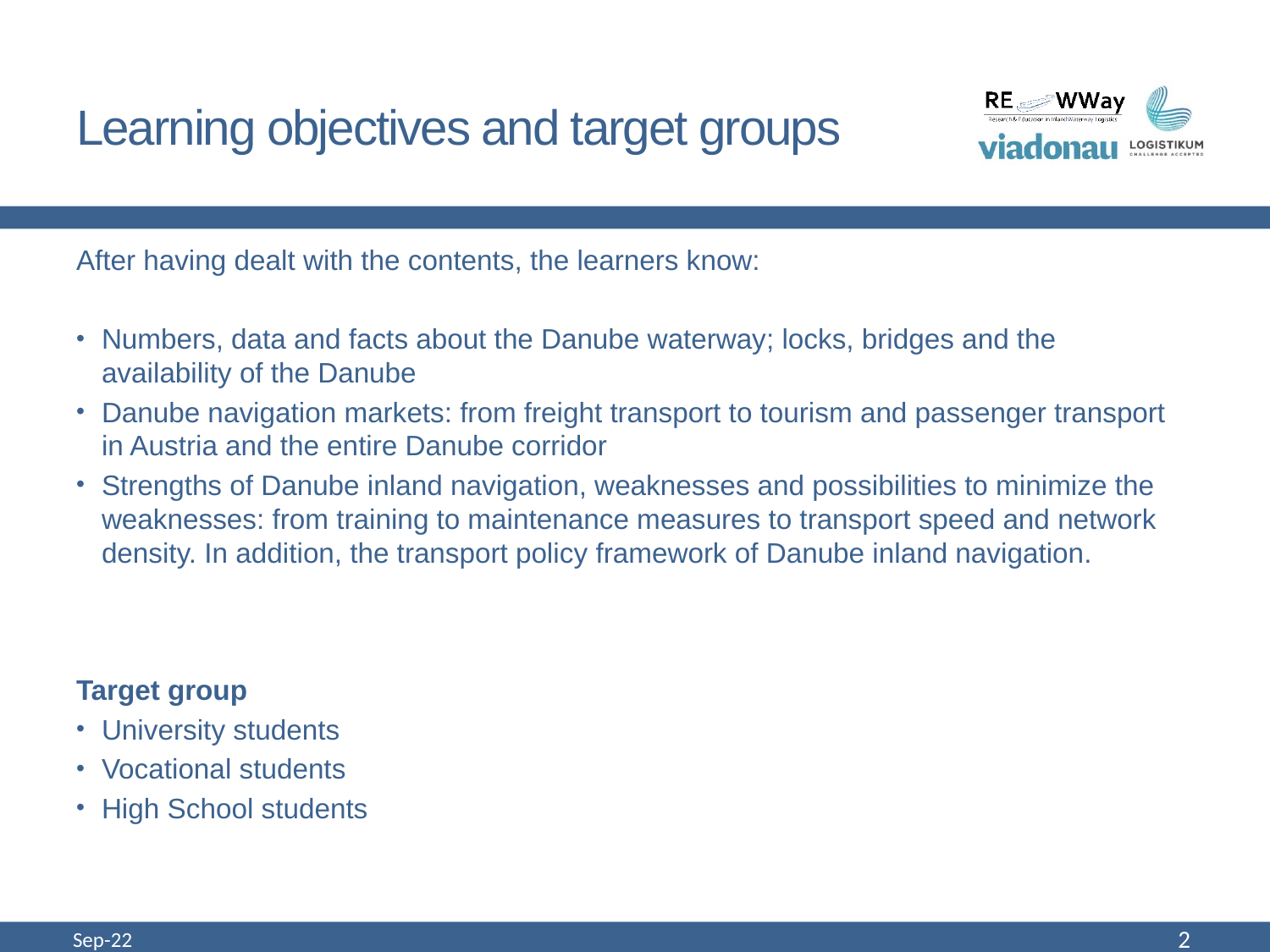

# Learning objectives and target groups
After having dealt with the contents, the learners know:

Numbers, data and facts about the Danube waterway; locks, bridges and the availability of the Danube
Danube navigation markets: from freight transport to tourism and passenger transport in Austria and the entire Danube corridor
Strengths of Danube inland navigation, weaknesses and possibilities to minimize the weaknesses: from training to maintenance measures to transport speed and network density. In addition, the transport policy framework of Danube inland navigation.
Target group
University students
Vocational students
High School students
Sep-22
2